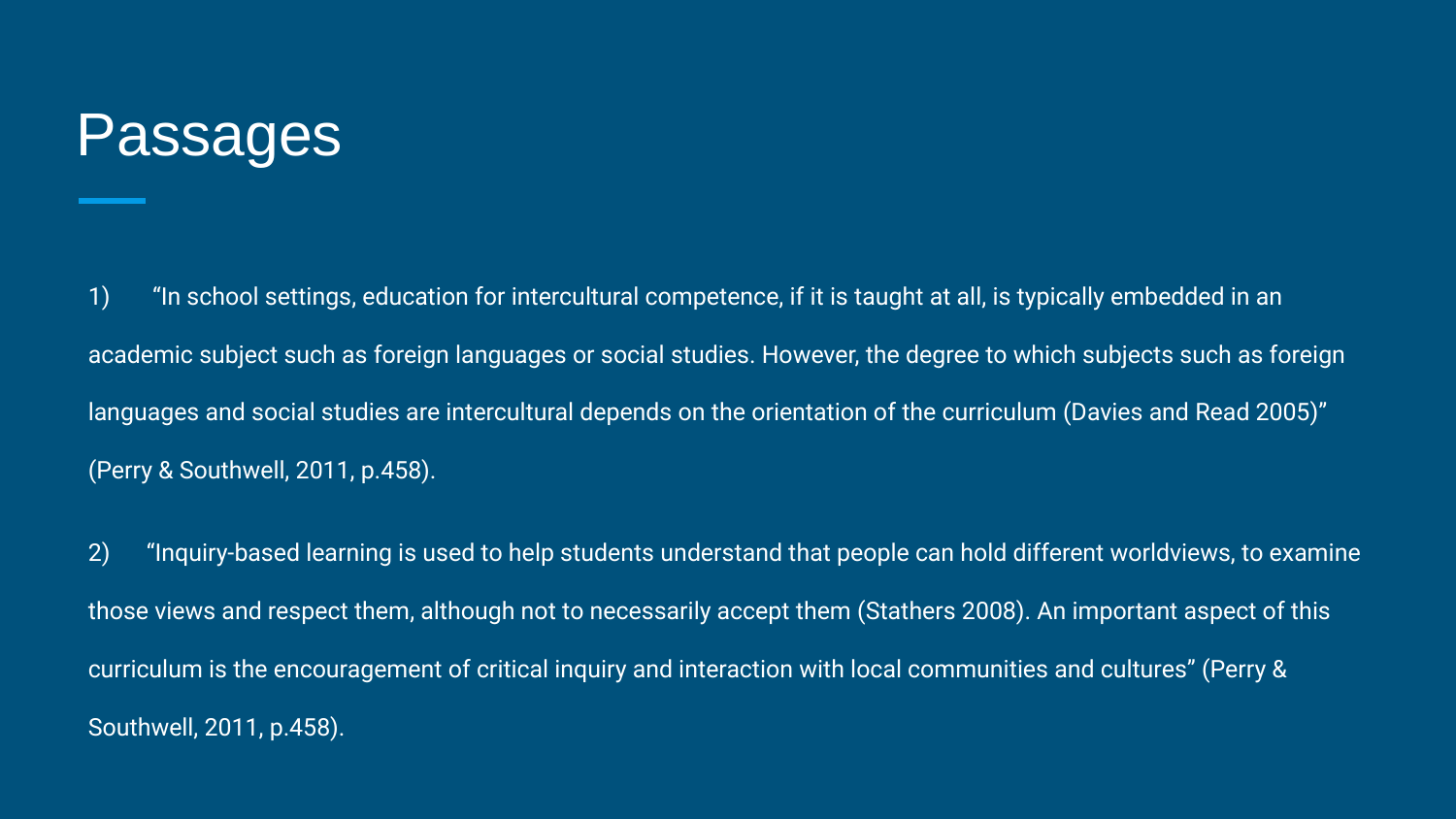

# Passages
1)       “In school settings, education for intercultural competence, if it is taught at all, is typically embedded in an academic subject such as foreign languages or social studies. However, the degree to which subjects such as foreign languages and social studies are intercultural depends on the orientation of the curriculum (Davies and Read 2005)” (Perry & Southwell, 2011, p.458).
2)      “Inquiry-based learning is used to help students understand that people can hold different worldviews, to examine those views and respect them, although not to necessarily accept them (Stathers 2008). An important aspect of this curriculum is the encouragement of critical inquiry and interaction with local communities and cultures” (Perry & Southwell, 2011, p.458).